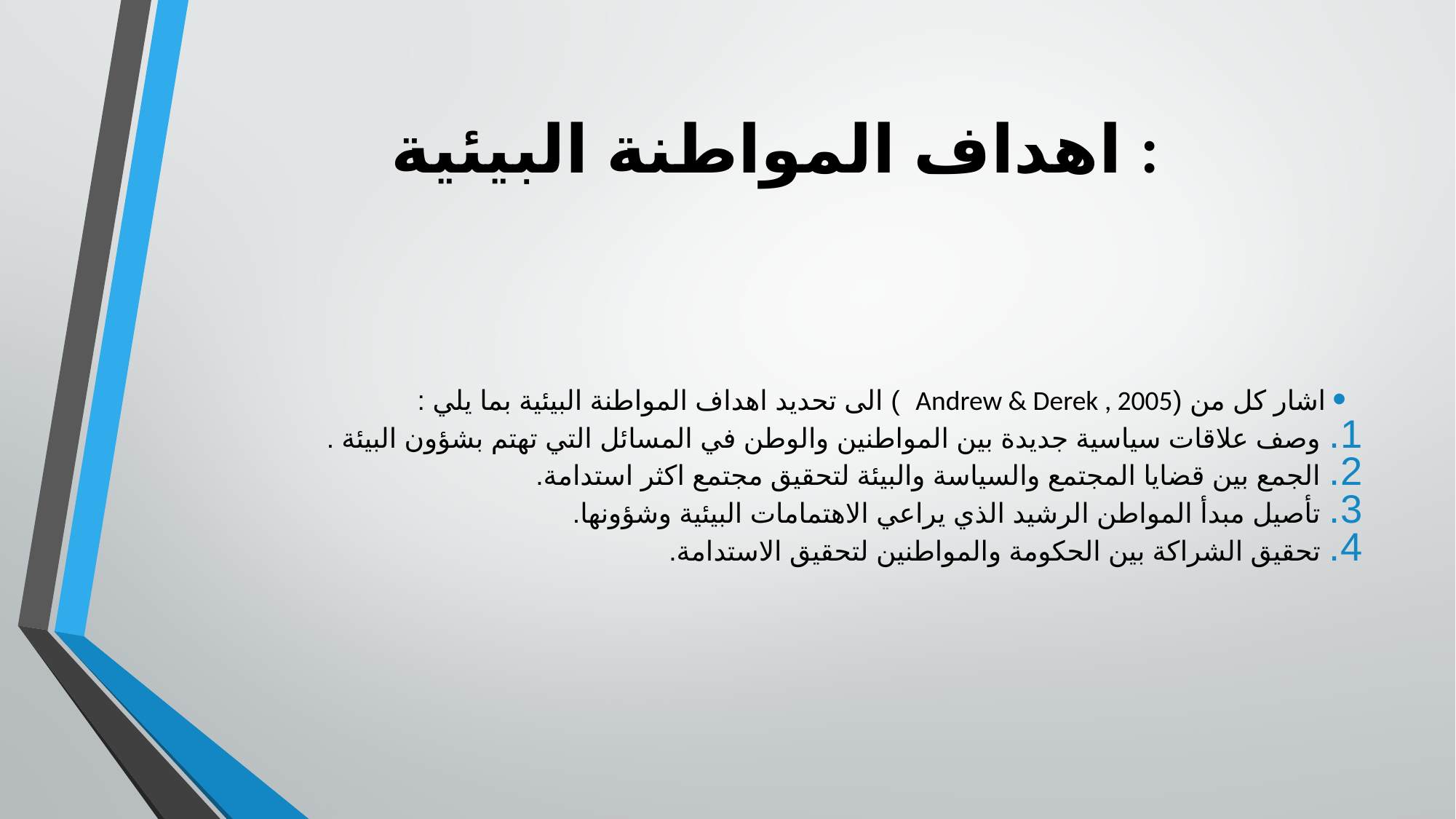

# اهداف المواطنة البيئية :
اشار كل من (Andrew & Derek , 2005  ) الى تحديد اهداف المواطنة البيئية بما يلي :
وصف علاقات سياسية جديدة بين المواطنين والوطن في المسائل التي تهتم بشؤون البيئة .
الجمع بين قضايا المجتمع والسياسة والبيئة لتحقيق مجتمع اكثر استدامة.
تأصيل مبدأ المواطن الرشيد الذي يراعي الاهتمامات البيئية وشؤونها.
تحقيق الشراكة بين الحكومة والمواطنين لتحقيق الاستدامة.